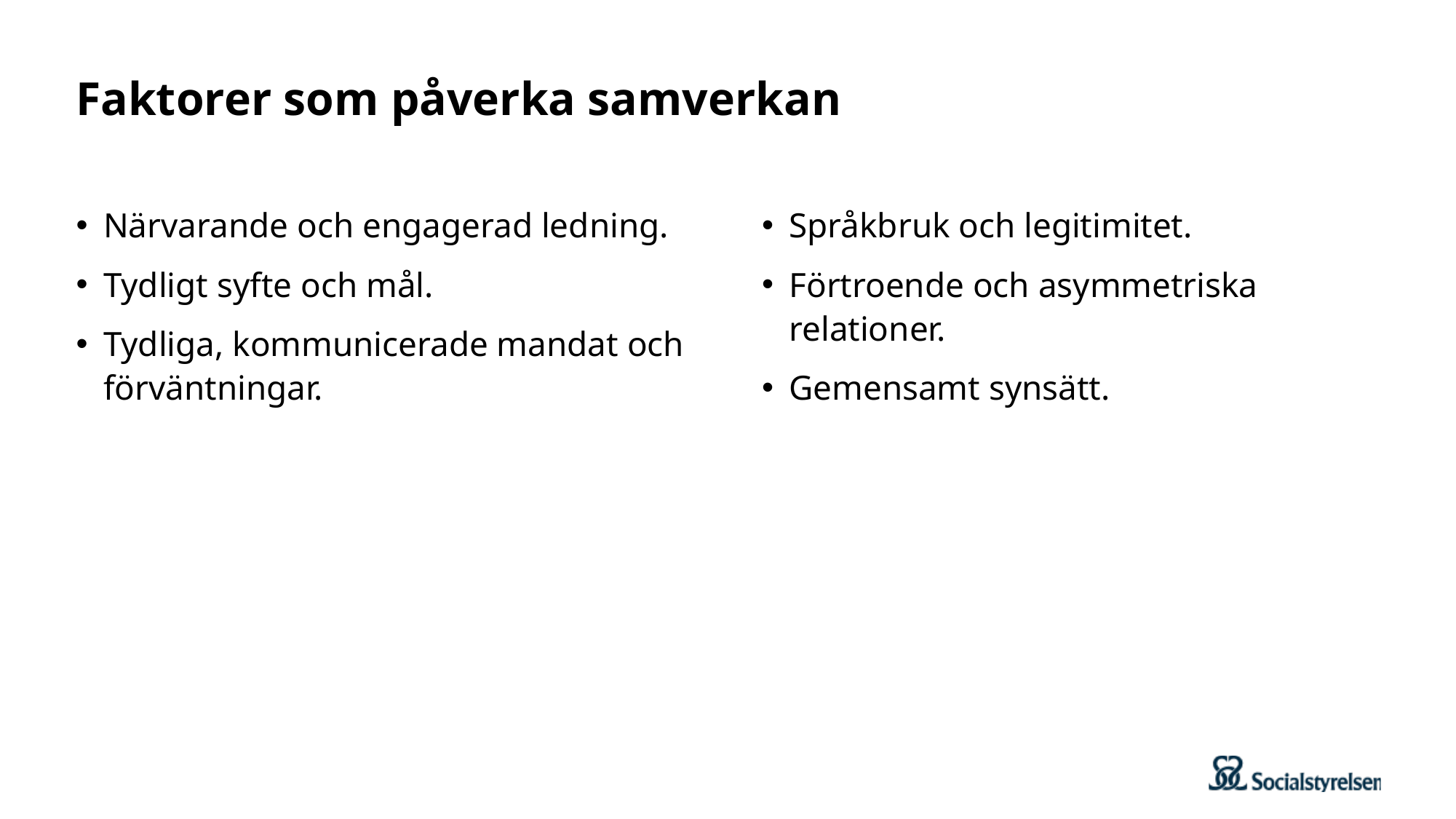

# Faktorer som påverka samverkan
Språkbruk och legitimitet.
Förtroende och asymmetriska relationer.
Gemensamt synsätt.

Närvarande och engagerad ledning.
Tydligt syfte och mål.
Tydliga, kommunicerade mandat och förväntningar.